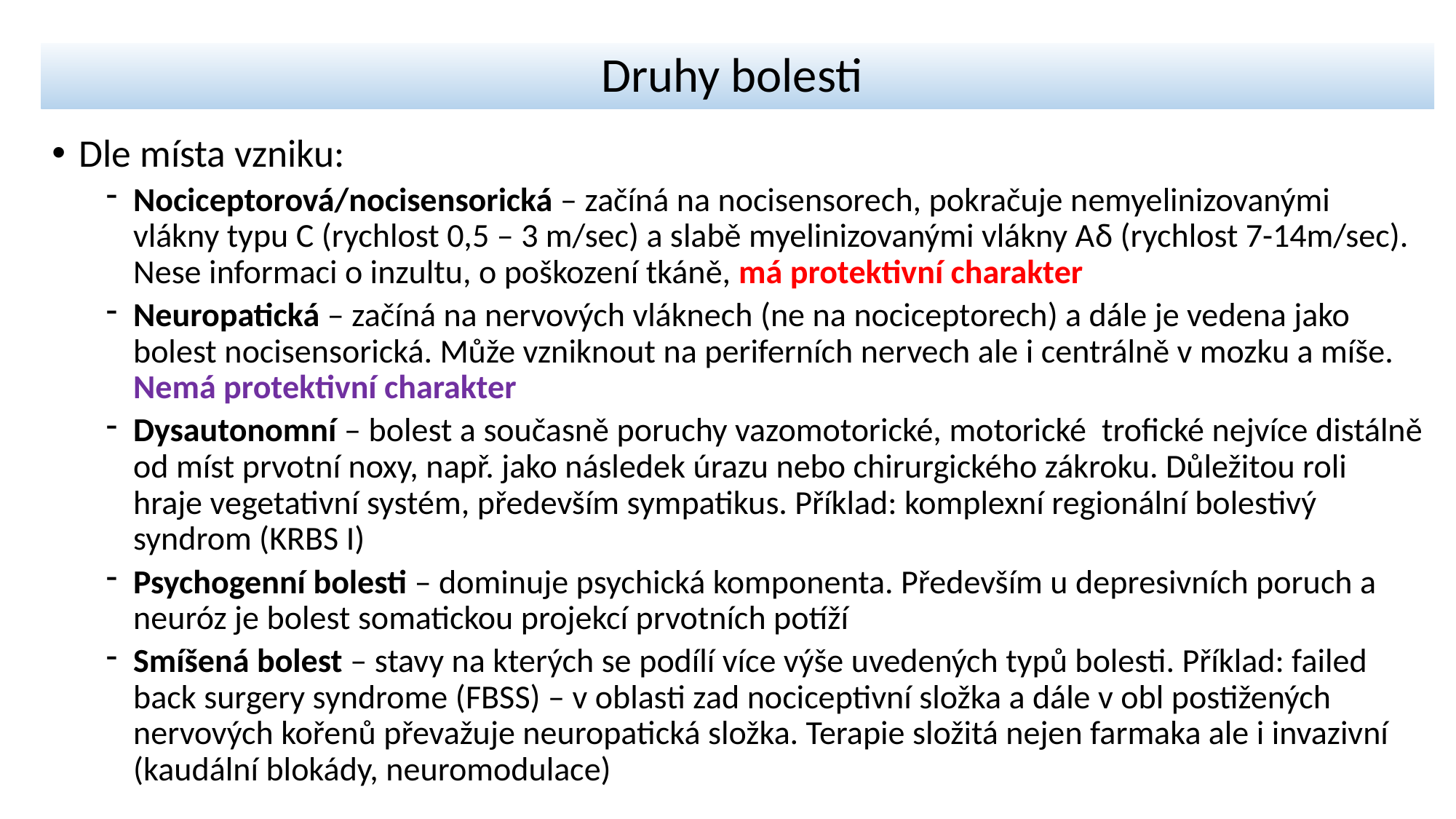

# Druhy bolesti
Dle místa vzniku:
Nociceptorová/nocisensorická – začíná na nocisensorech, pokračuje nemyelinizovanými vlákny typu C (rychlost 0,5 – 3 m/sec) a slabě myelinizovanými vlákny Aδ (rychlost 7-14m/sec). Nese informaci o inzultu, o poškození tkáně, má protektivní charakter
Neuropatická – začíná na nervových vláknech (ne na nociceptorech) a dále je vedena jako bolest nocisensorická. Může vzniknout na periferních nervech ale i centrálně v mozku a míše. Nemá protektivní charakter
Dysautonomní – bolest a současně poruchy vazomotorické, motorické  trofické nejvíce distálně od míst prvotní noxy, např. jako následek úrazu nebo chirurgického zákroku. Důležitou roli hraje vegetativní systém, především sympatikus. Příklad: komplexní regionální bolestivý syndrom (KRBS I)
Psychogenní bolesti – dominuje psychická komponenta. Především u depresivních poruch a neuróz je bolest somatickou projekcí prvotních potíží
Smíšená bolest – stavy na kterých se podílí více výše uvedených typů bolesti. Příklad: failed back surgery syndrome (FBSS) – v oblasti zad nociceptivní složka a dále v obl postižených nervových kořenů převažuje neuropatická složka. Terapie složitá nejen farmaka ale i invazivní (kaudální blokády, neuromodulace)